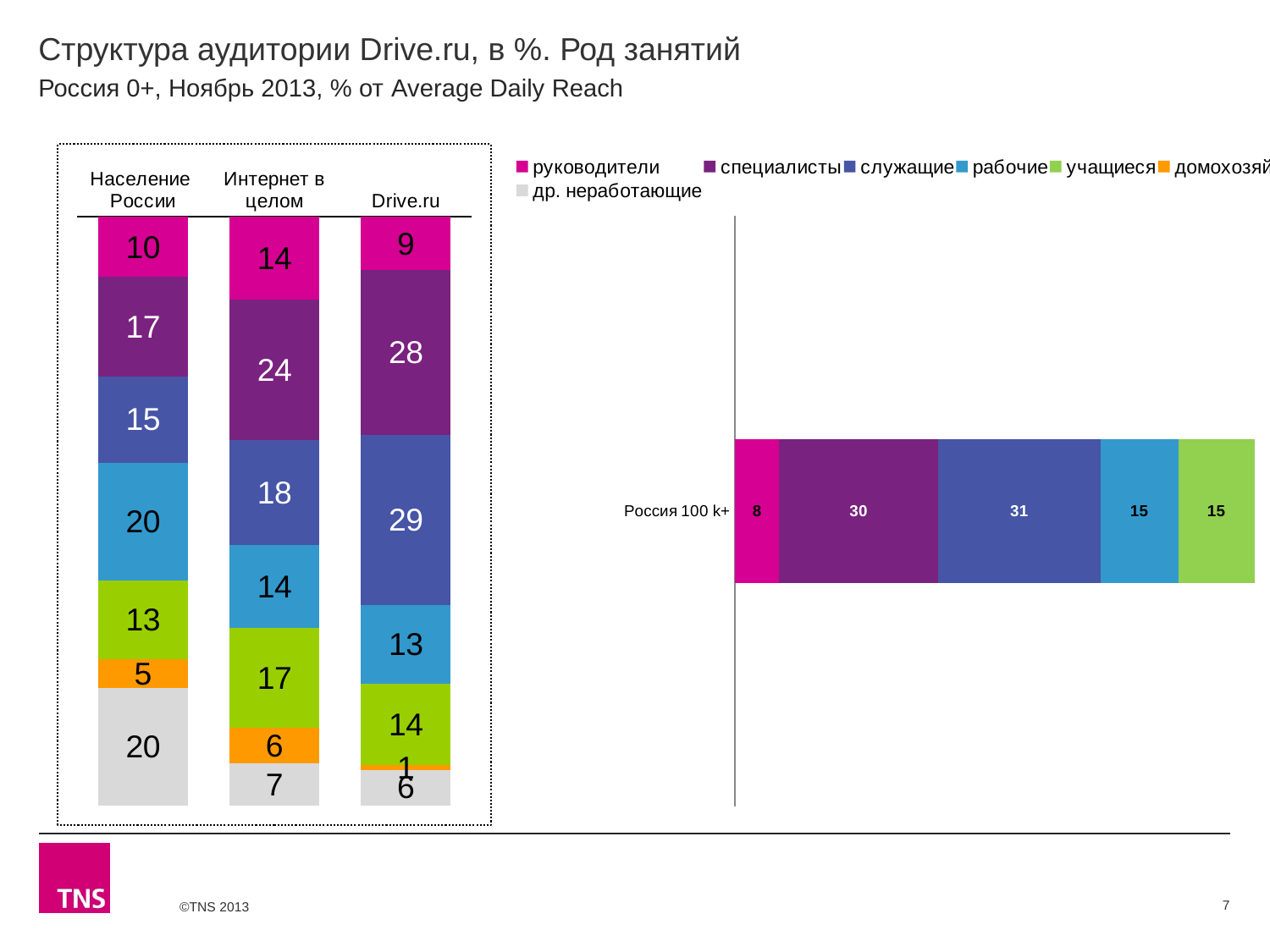

# Структура аудитории Drive.ru, в %. Род занятий
Россия 0+, Ноябрь 2013, % от Average Daily Reach

### Chart

| Category | руководители | специалисты | служащие | рабочие | учащиеся | домохозяйки | др. неработающие |
|---|---|---|---|---|---|---|---|
| Население  России | 10.200000000000001 | 16.8 | 14.6 | 19.9 | 13.4 | 4.8 | 19.9 |
| Интернет в целом | 14.1 | 23.7 | 17.9 | 14.0 | 16.9 | 6.1 | 7.1 |
| Drive.ru | 9.1 | 28.0 | 28.9 | 13.4 | 13.7 | 0.9 | 6.0 |

### Chart

| Category | руководители | специалисты | служащие | рабочие | учащиеся | домохозяйки | др. неработающие |
|---|---|---|---|---|---|---|---|
| Россия 100 k+ | 8.4 | 30.1 | 30.8 | 14.7 | 14.5 | None | None |
7